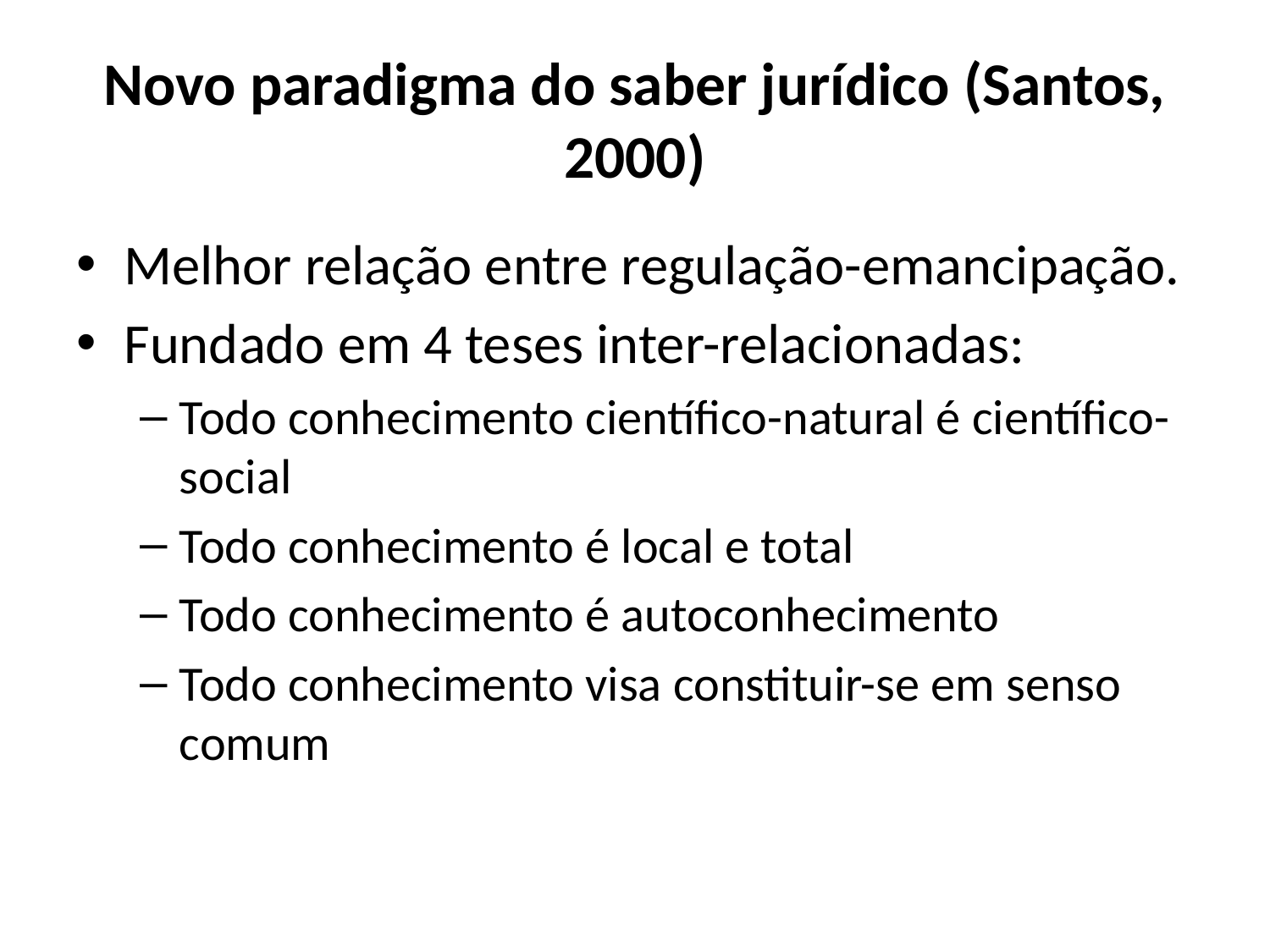

# Novo paradigma do saber jurídico (Santos, 2000)
Melhor relação entre regulação-emancipação.
Fundado em 4 teses inter-relacionadas:
Todo conhecimento científico-natural é científico-social
Todo conhecimento é local e total
Todo conhecimento é autoconhecimento
Todo conhecimento visa constituir-se em senso comum